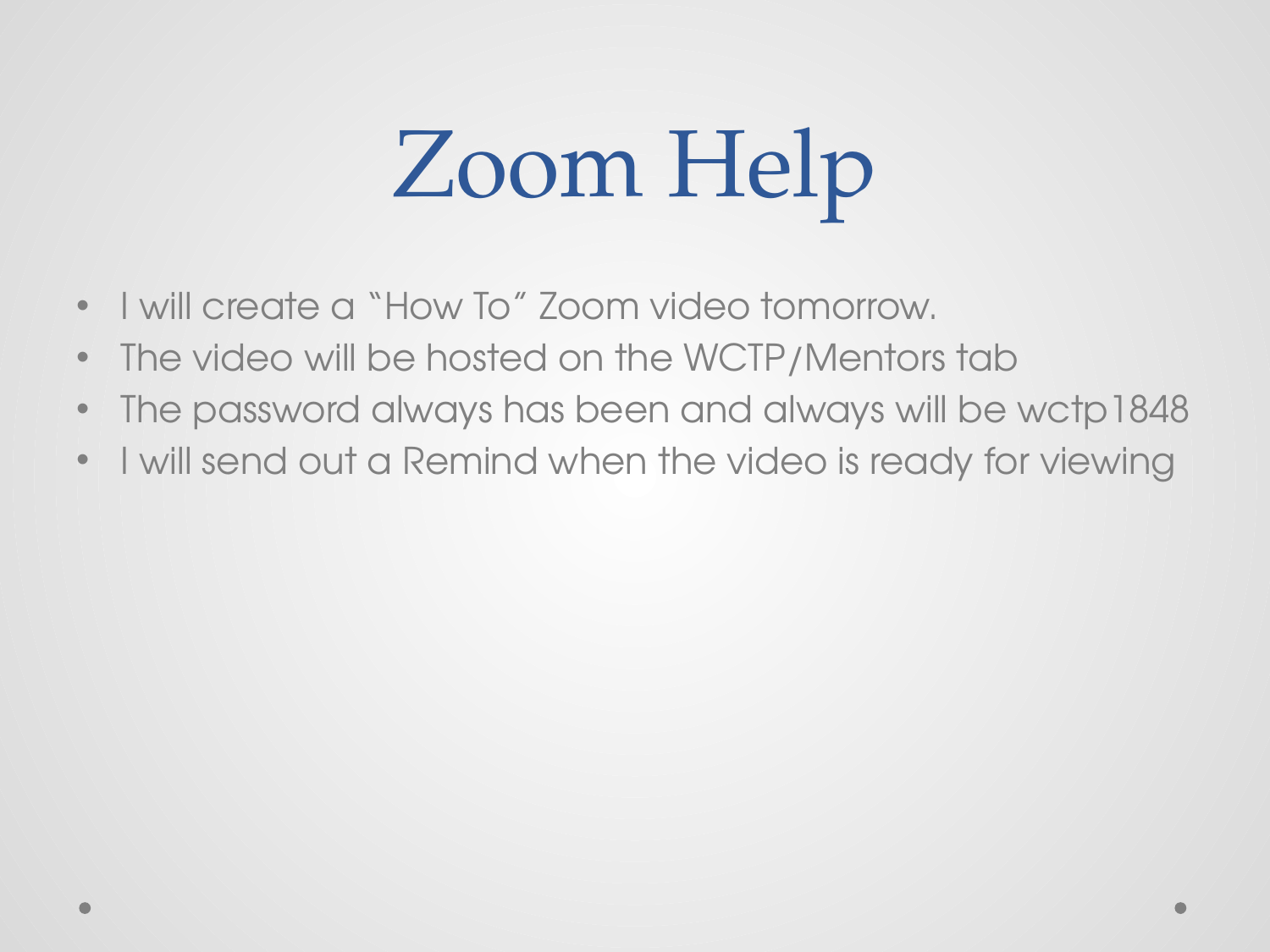

# Zoom Help
I will create a “How To” Zoom video tomorrow.
The video will be hosted on the WCTP/Mentors tab
The password always has been and always will be wctp1848
I will send out a Remind when the video is ready for viewing